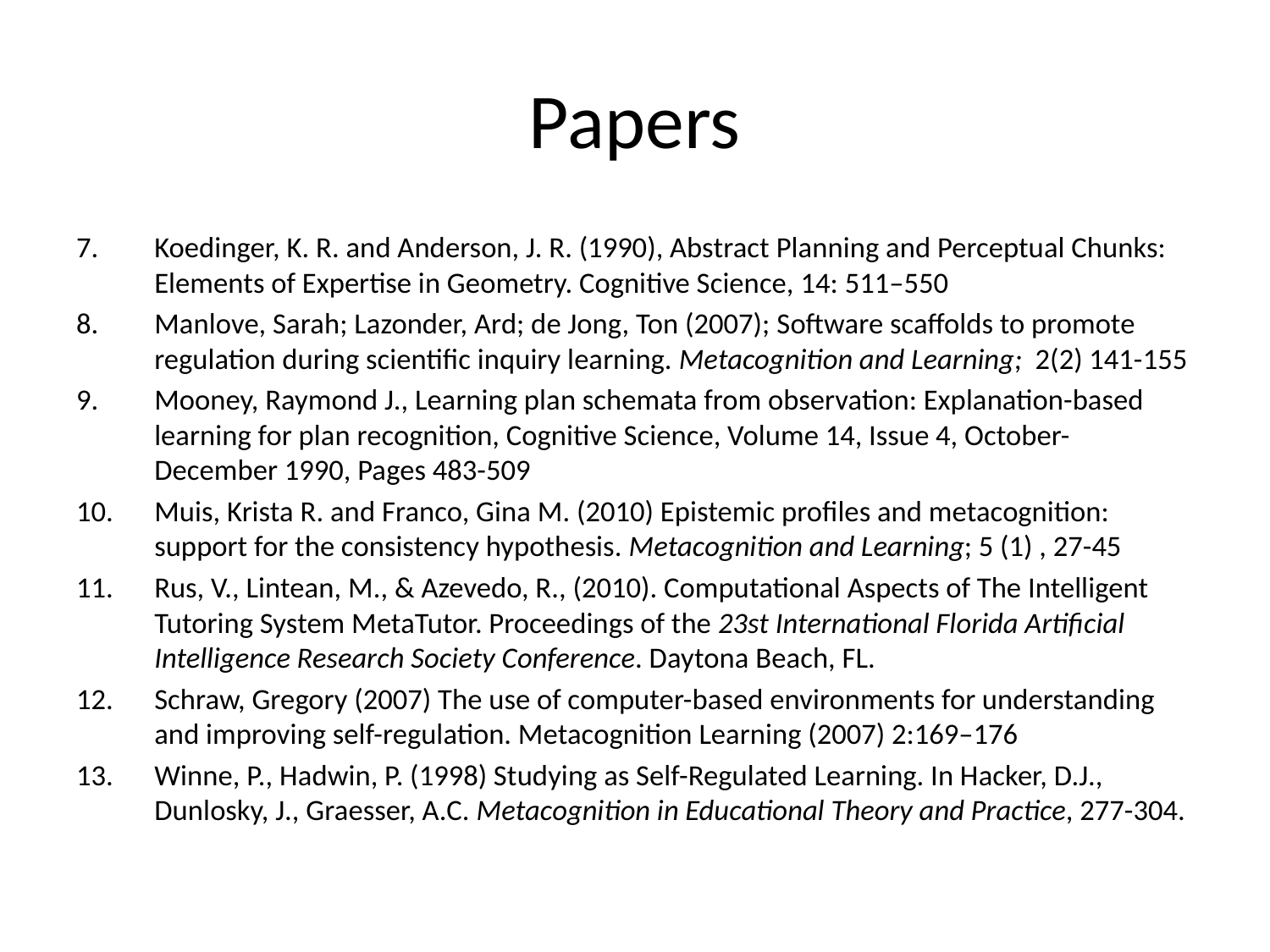

# Papers
Koedinger, K. R. and Anderson, J. R. (1990), Abstract Planning and Perceptual Chunks: Elements of Expertise in Geometry. Cognitive Science, 14: 511–550
Manlove, Sarah; Lazonder, Ard; de Jong, Ton (2007); Software scaffolds to promote regulation during scientific inquiry learning. Metacognition and Learning;  2(2) 141-155
Mooney, Raymond J., Learning plan schemata from observation: Explanation-based learning for plan recognition, Cognitive Science, Volume 14, Issue 4, October-December 1990, Pages 483-509
Muis, Krista R. and Franco, Gina M. (2010) Epistemic profiles and metacognition: support for the consistency hypothesis. Metacognition and Learning; 5 (1) , 27-45
Rus, V., Lintean, M., & Azevedo, R., (2010). Computational Aspects of The Intelligent Tutoring System MetaTutor. Proceedings of the 23st International Florida Artificial Intelligence Research Society Conference. Daytona Beach, FL.
Schraw, Gregory (2007) The use of computer-based environments for understanding and improving self-regulation. Metacognition Learning (2007) 2:169–176
Winne, P., Hadwin, P. (1998) Studying as Self-Regulated Learning. In Hacker, D.J., Dunlosky, J., Graesser, A.C. Metacognition in Educational Theory and Practice, 277-304.